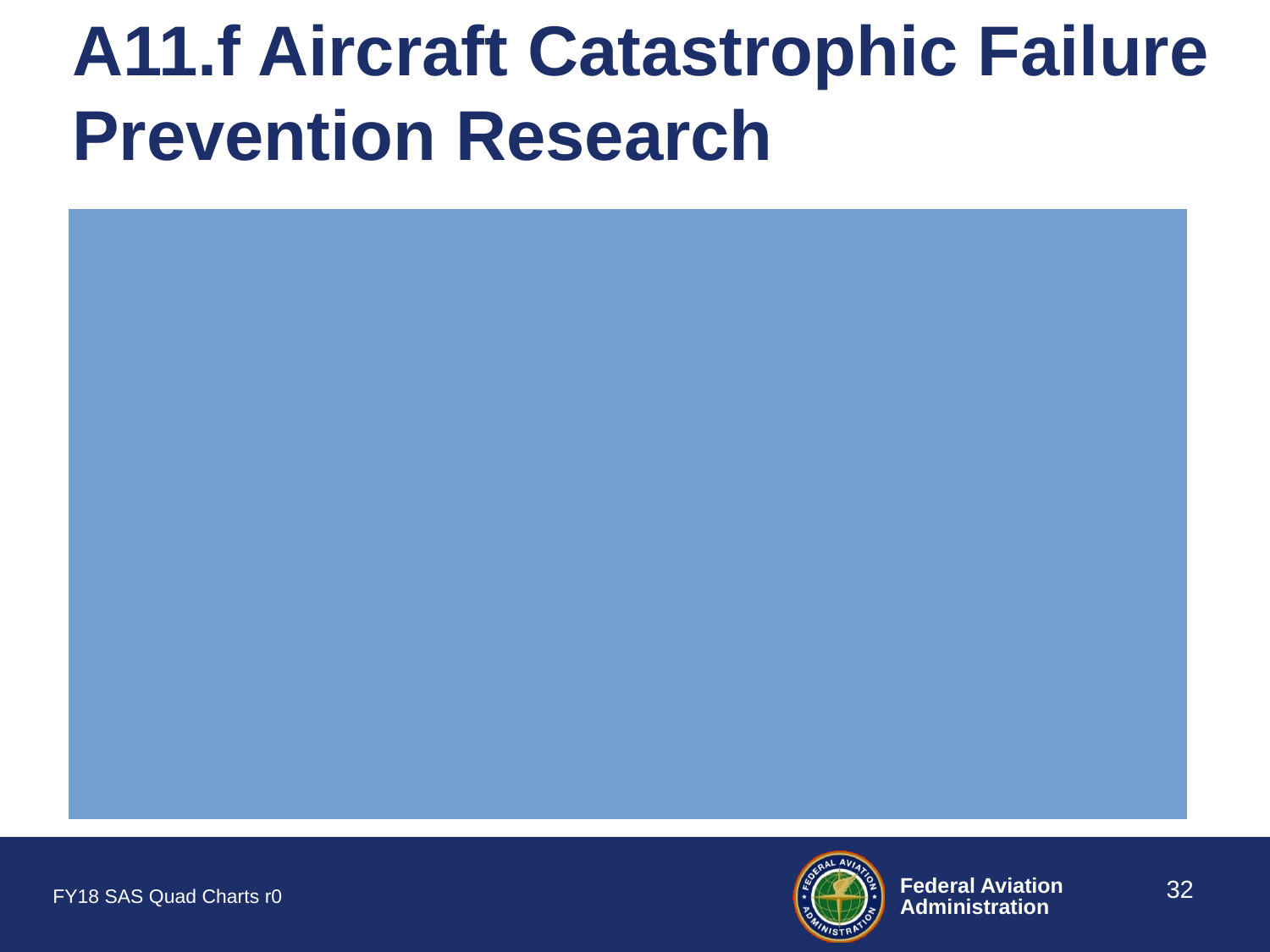

# A11.f Aircraft Catastrophic Failure Prevention Research

32
FY18 SAS Quad Charts r0